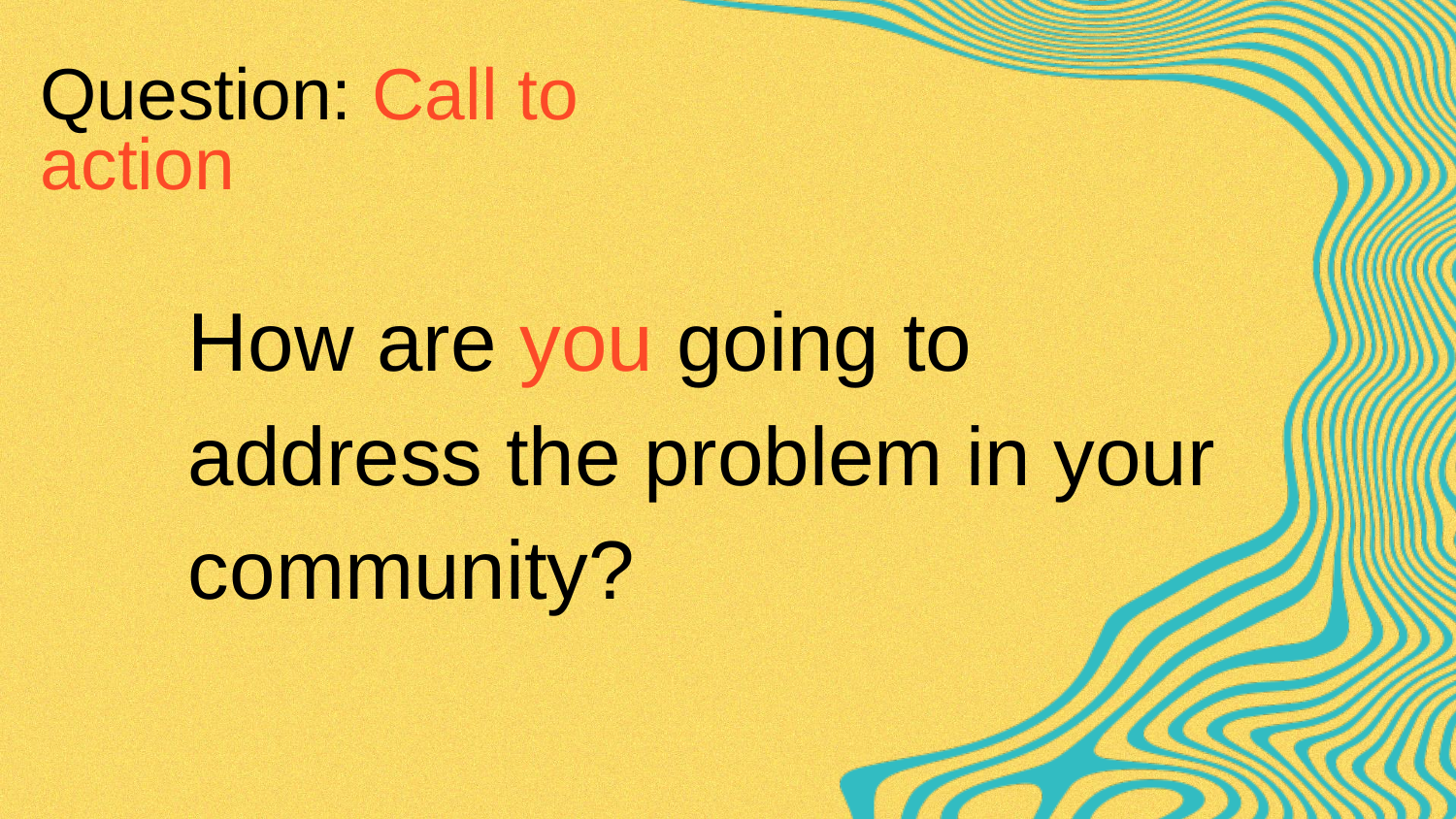

# Question: Call to action
How are you going to address the problem in your community?